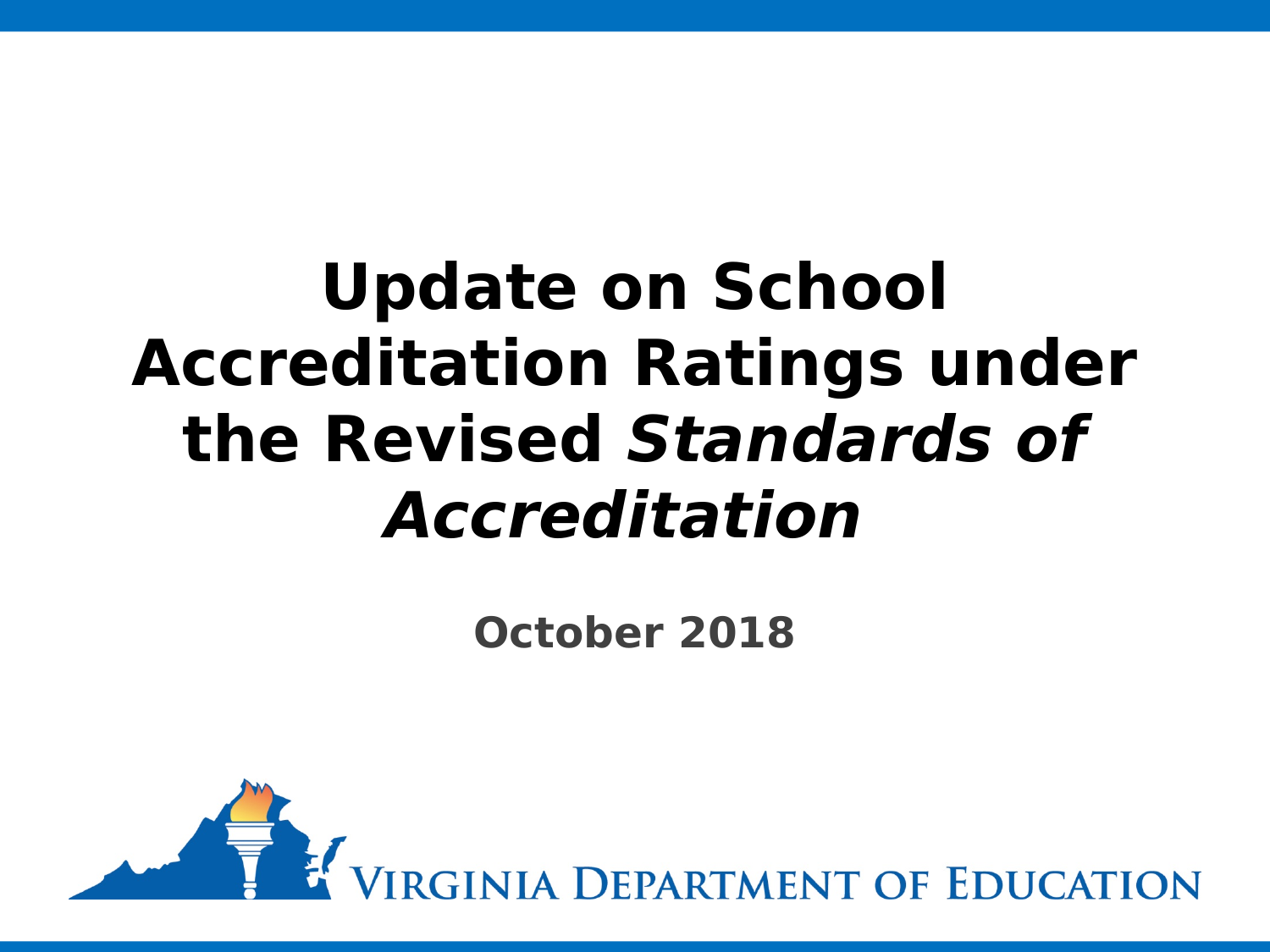

# Update on School Accreditation Ratings under the Revised Standards of Accreditation

October 2018